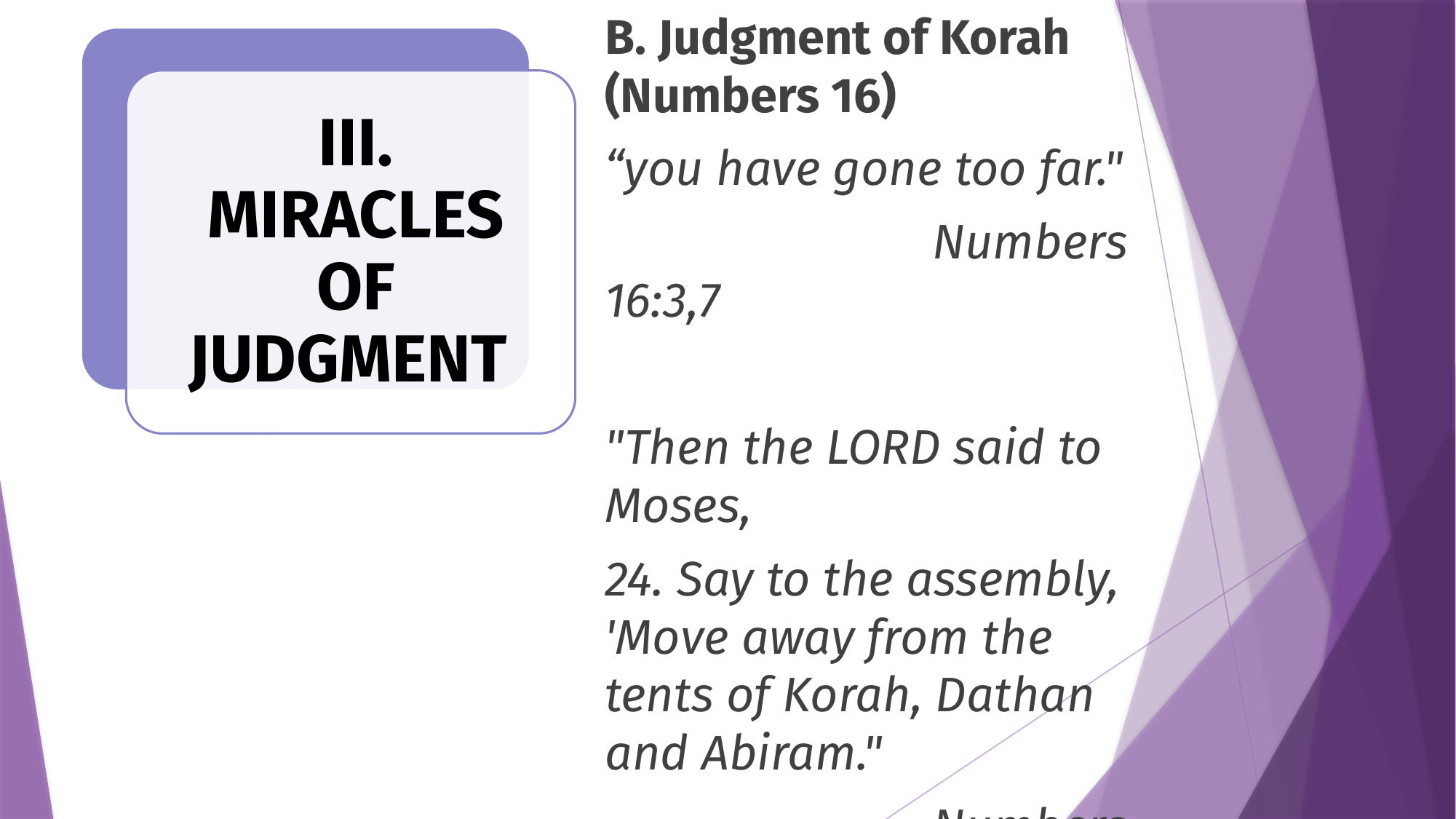

B. Judgment of Korah (Numbers 16)
“you have gone too far."
			Numbers 16:3,7

"Then the LORD said to Moses,
24. Say to the assembly, 'Move away from the tents of Korah, Dathan and Abiram."
			Numbers 16:23

III. MIRACLES OF JUDGMENT
# How Does God Heal?